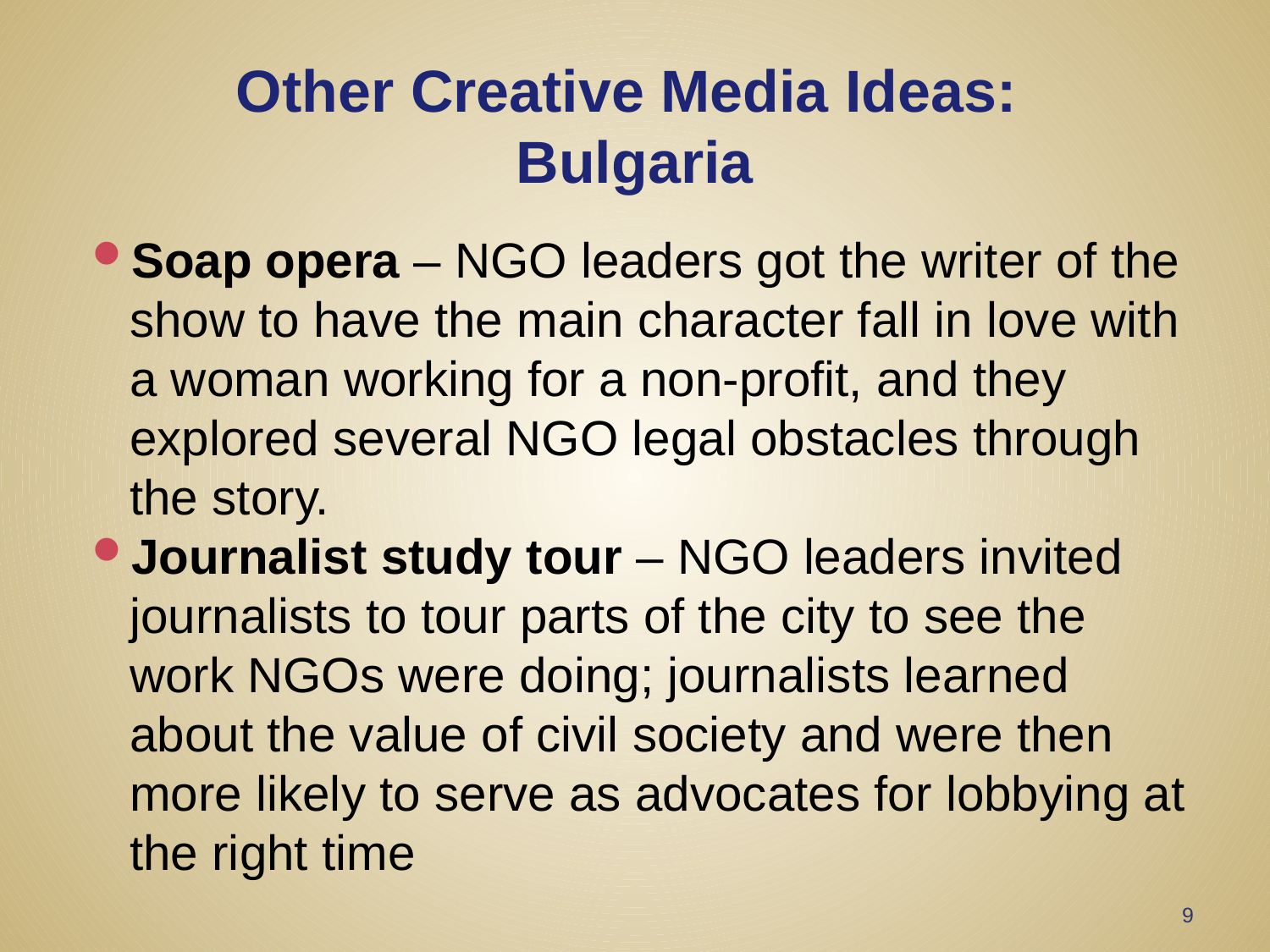

# Other Creative Media Ideas: Bulgaria
Soap opera – NGO leaders got the writer of the show to have the main character fall in love with a woman working for a non-profit, and they explored several NGO legal obstacles through the story.
Journalist study tour – NGO leaders invited journalists to tour parts of the city to see the work NGOs were doing; journalists learned about the value of civil society and were then more likely to serve as advocates for lobbying at the right time

9